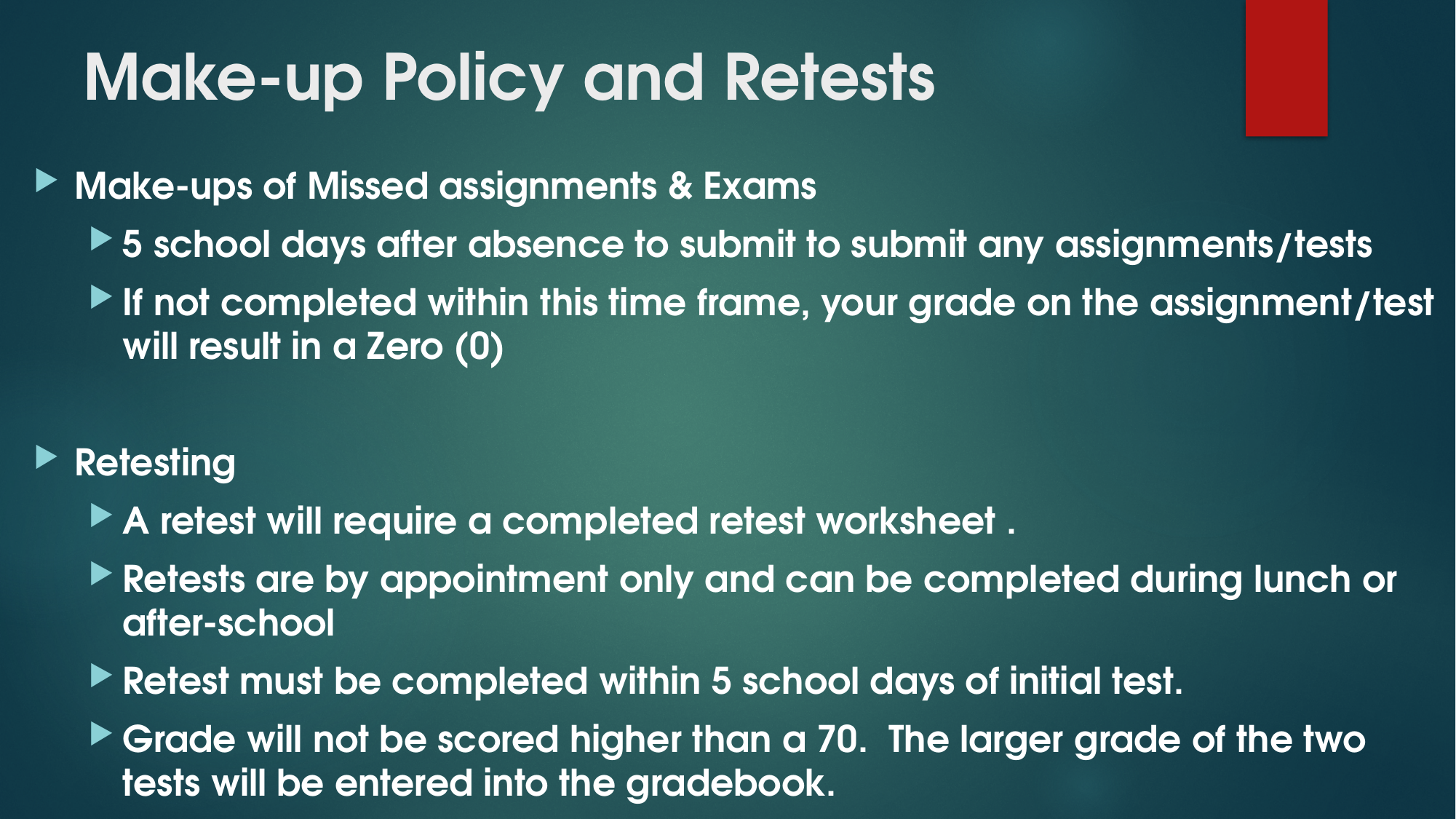

# Make-up Policy and Retests
Make-ups of Missed assignments & Exams
5 school days after absence to submit to submit any assignments/tests
If not completed within this time frame, your grade on the assignment/test will result in a Zero (0)

Retesting
A retest will require a completed retest worksheet .
Retests are by appointment only and can be completed during lunch or after-school
Retest must be completed within 5 school days of initial test.
Grade will not be scored higher than a 70.  The larger grade of the two tests will be entered into the gradebook.